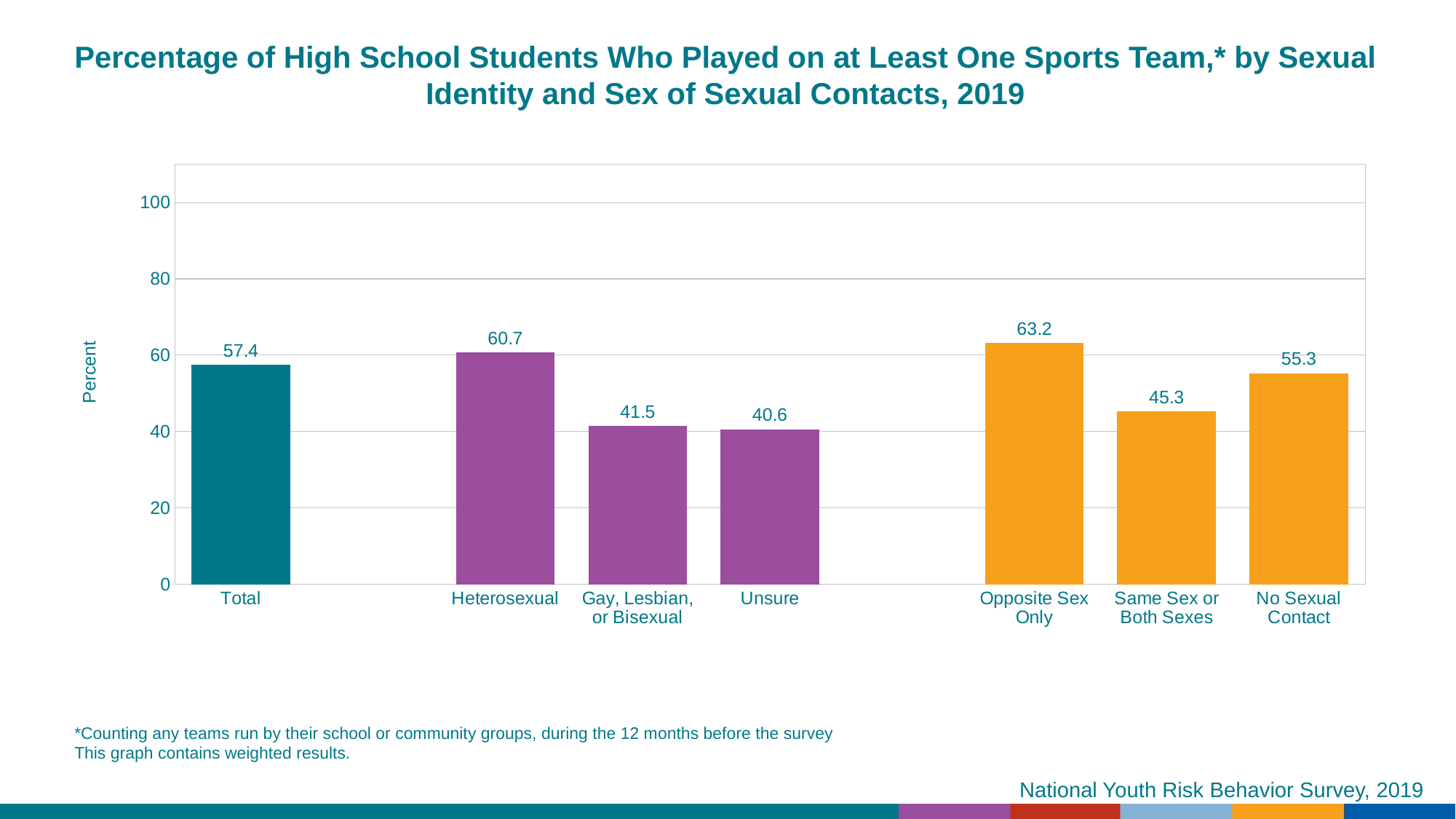

Percentage of High School Students Who Played on at Least One Sports Team,* by Sexual Identity and Sex of Sexual Contacts, 2019

### Chart

| Category | Series 1 |
|---|---|
| Total | 57.4 |
|  | None |
| Heterosexual | 60.7 |
| Gay, Lesbian, or Bisexual | 41.5 |
| Unsure | 40.6 |
|  | None |
| Opposite Sex Only | 63.2 |
| Same Sex or Both Sexes | 45.3 |
| No Sexual Contact | 55.3 |
*Counting any teams run by their school or community groups, during the 12 months before the survey
This graph contains weighted results.
National Youth Risk Behavior Survey, 2019